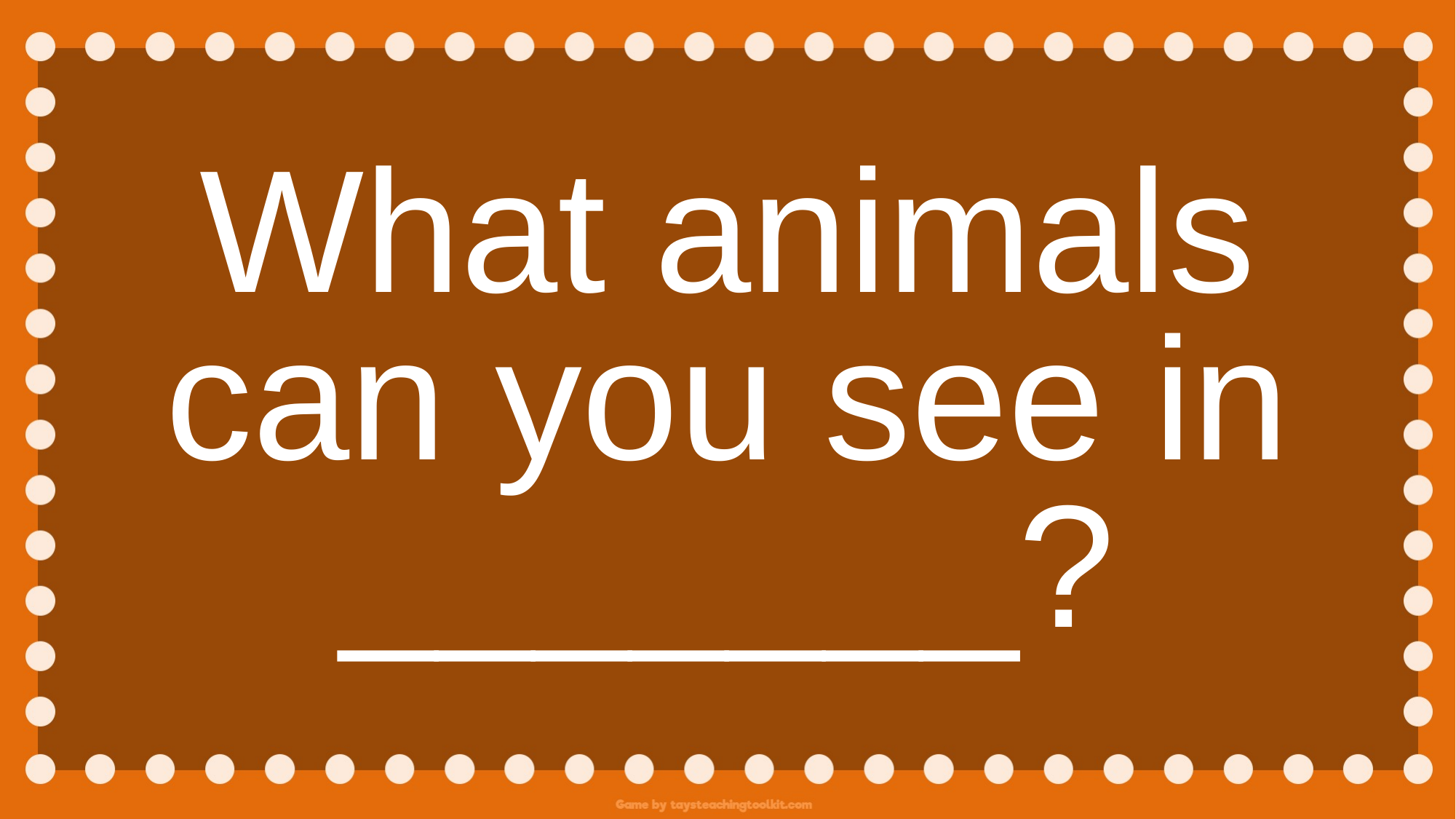

What animals can you see in _______?